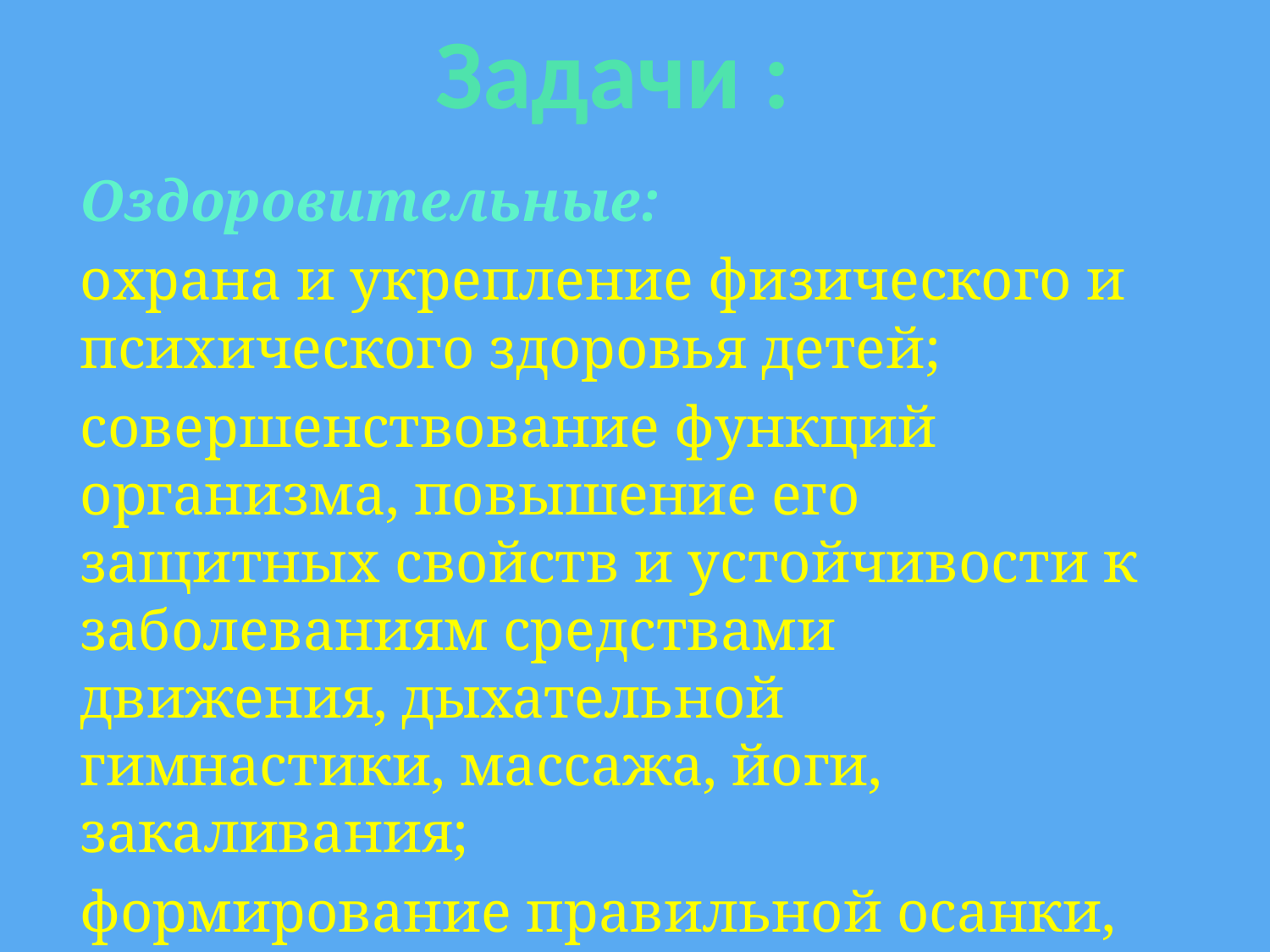

# Задачи :
Оздоровительные:
охрана и укрепление физического и психического здоровья детей;
совершенствование функций организма, повышение его защитных свойств и устойчивости к заболеваниям средствами движения, дыхательной гимнастики, массажа, йоги, закаливания;
формирование правильной осанки, гигиенических навыков.